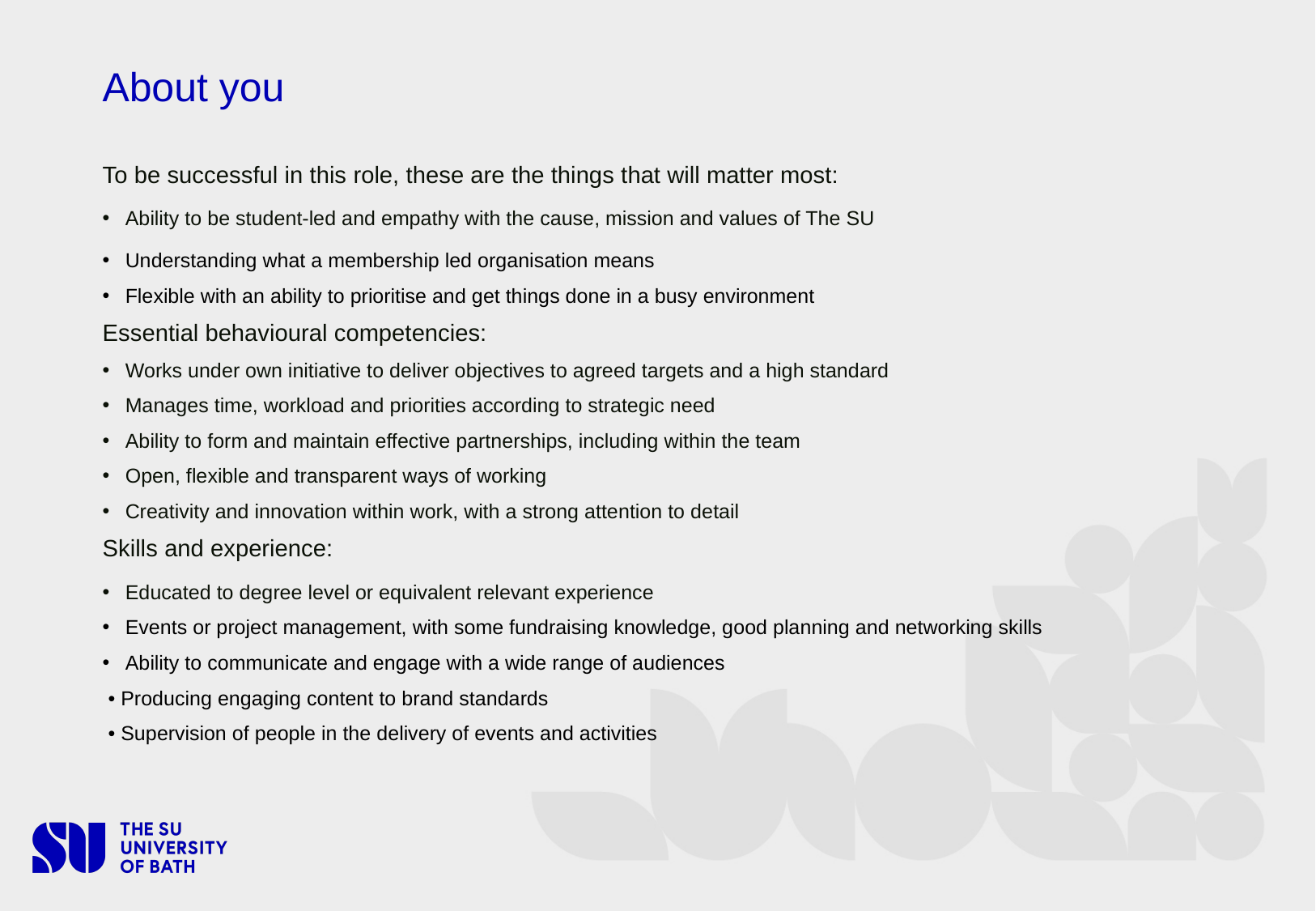

# About you
To be successful in this role, these are the things that will matter most:
Ability to be student-led and empathy with the cause, mission and values of The SU
Understanding what a membership led organisation means
Flexible with an ability to prioritise and get things done in a busy environment
Essential behavioural competencies:
Works under own initiative to deliver objectives to agreed targets and a high standard
Manages time, workload and priorities according to strategic need
Ability to form and maintain effective partnerships, including within the team
Open, flexible and transparent ways of working
Creativity and innovation within work, with a strong attention to detail
Skills and experience:
Educated to degree level or equivalent relevant experience
Events or project management, with some fundraising knowledge, good planning and networking skills
Ability to communicate and engage with a wide range of audiences
 • Producing engaging content to brand standards
 • Supervision of people in the delivery of events and activities